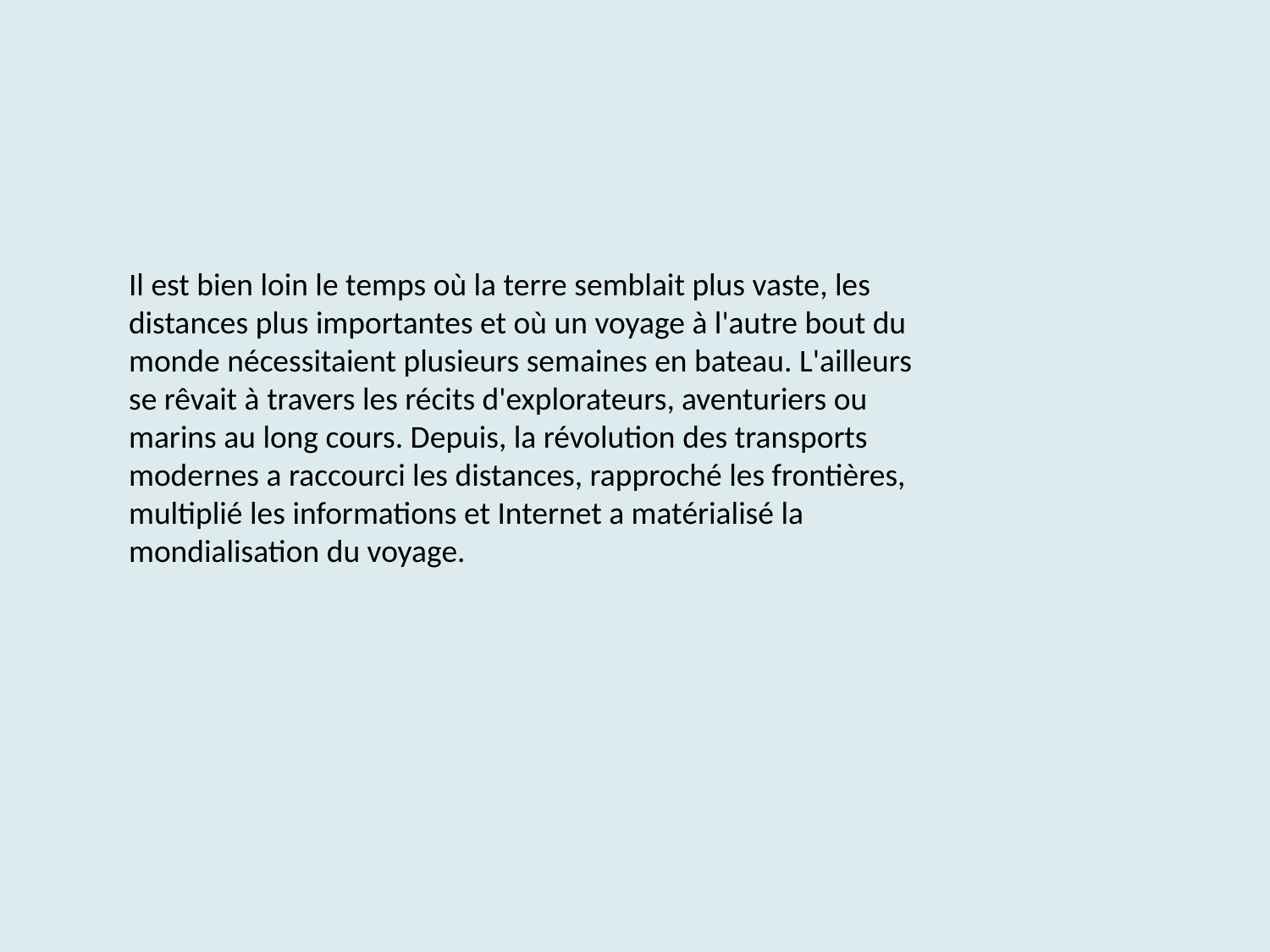

Il est bien loin le temps où la terre semblait plus vaste, les distances plus importantes et où un voyage à l'autre bout du monde nécessitaient plusieurs semaines en bateau. L'ailleurs se rêvait à travers les récits d'explorateurs, aventuriers ou marins au long cours. Depuis, la révolution des transports modernes a raccourci les distances, rapproché les frontières, multiplié les informations et Internet a matérialisé la mondialisation du voyage.